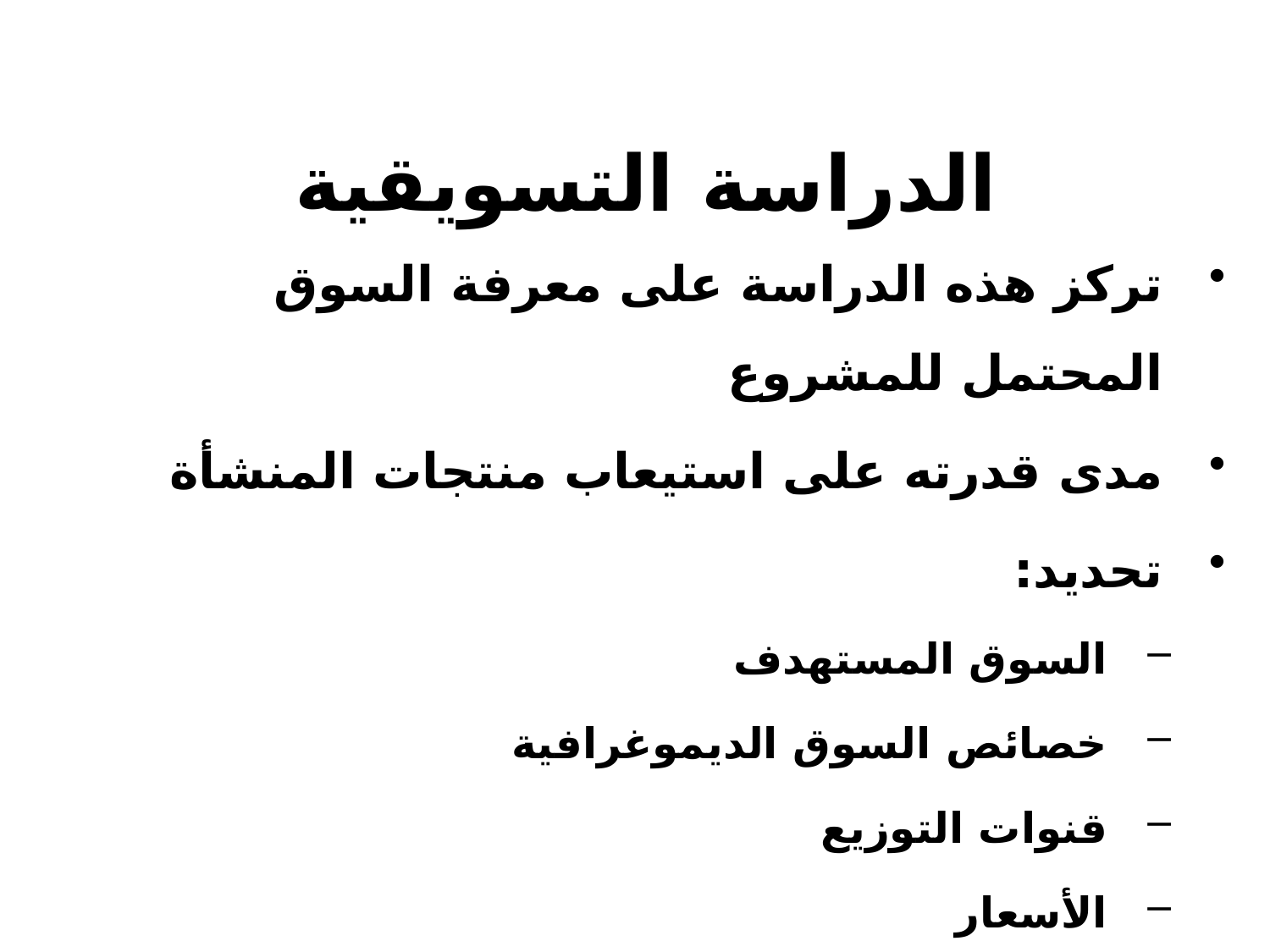

الدراسة التسويقية
تركز هذه الدراسة على معرفة السوق المحتمل للمشروع
مدى قدرته على استيعاب منتجات المنشأة
تحديد:
السوق المستهدف
خصائص السوق الديموغرافية
قنوات التوزيع
الأسعار